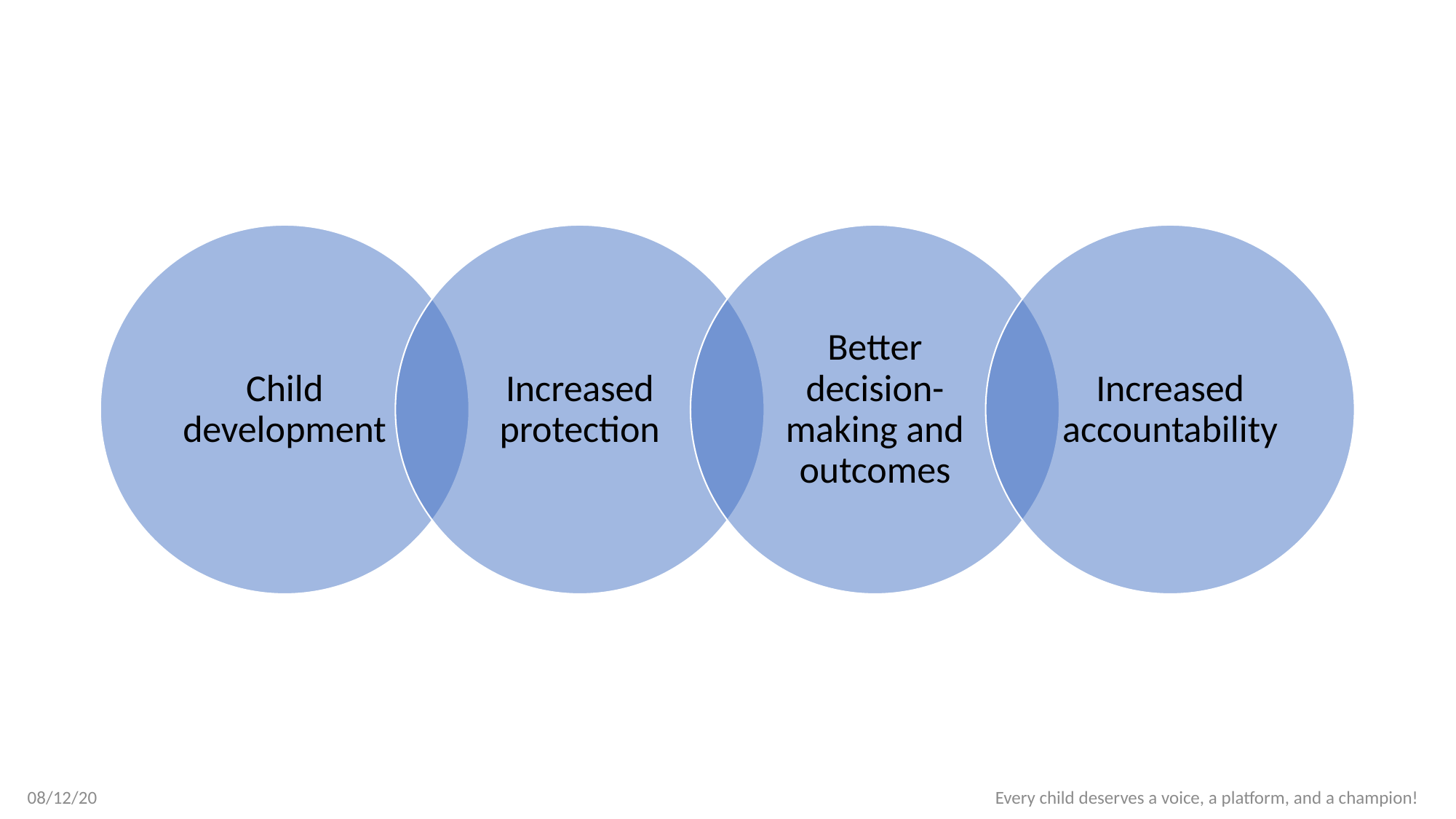

Child development
Increased protection
Better decision-making and outcomes
Increased accountability
08/12/20
Every child deserves a voice, a platform, and a champion!